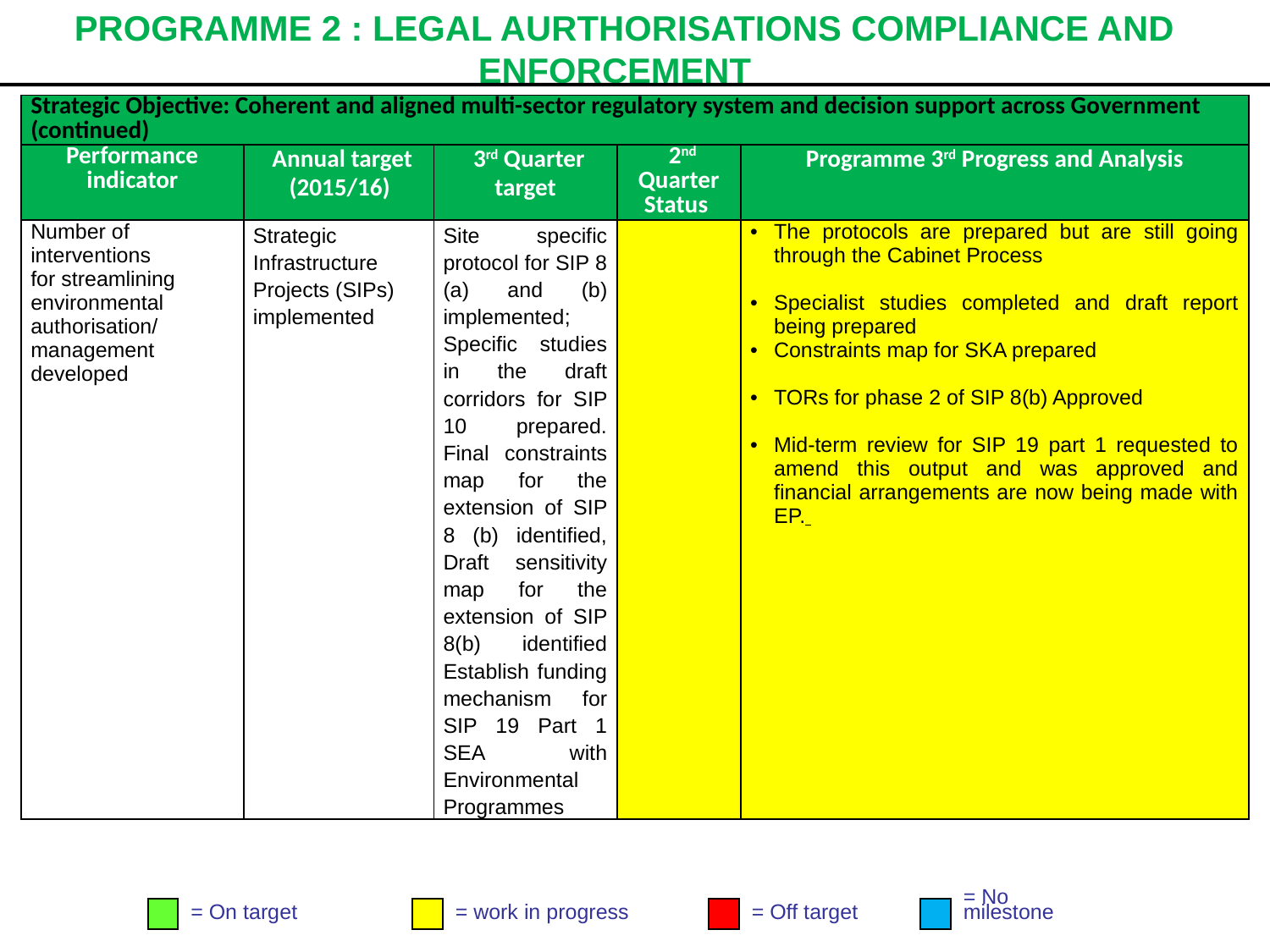

# PROGRAMME 2 : LEGAL AURTHORISATIONS COMPLIANCE AND ENFORCEMENT

| Strategic Objective: Coherent and aligned multi-sector regulatory system and decision support across Government (continued) |  |  |  |  |
| --- | --- | --- | --- | --- |
| Performance indicator | Annual target (2015/16) | 3rd Quarter target | 2nd Quarter Status | Programme 3rd Progress and Analysis |
| Number of interventions for streamlining environmental authorisation/ management developed | Strategic Infrastructure Projects (SIPs) implemented | Site specific protocol for SIP 8 (a) and (b) implemented; Specific studies in the draft corridors for SIP 10 prepared. Final constraints map for the extension of SIP 8 (b) identified, Draft sensitivity map for the extension of SIP 8(b) identified Establish funding mechanism for SIP 19 Part 1 SEA with Environmental Programmes |  | The protocols are prepared but are still going through the Cabinet Process Specialist studies completed and draft report being prepared Constraints map for SKA prepared TORs for phase 2 of SIP 8(b) Approved Mid-term review for SIP 19 part 1 requested to amend this output and was approved and financial arrangements are now being made with EP. |
= On target
= work in progress
= Off target

= No
milestone